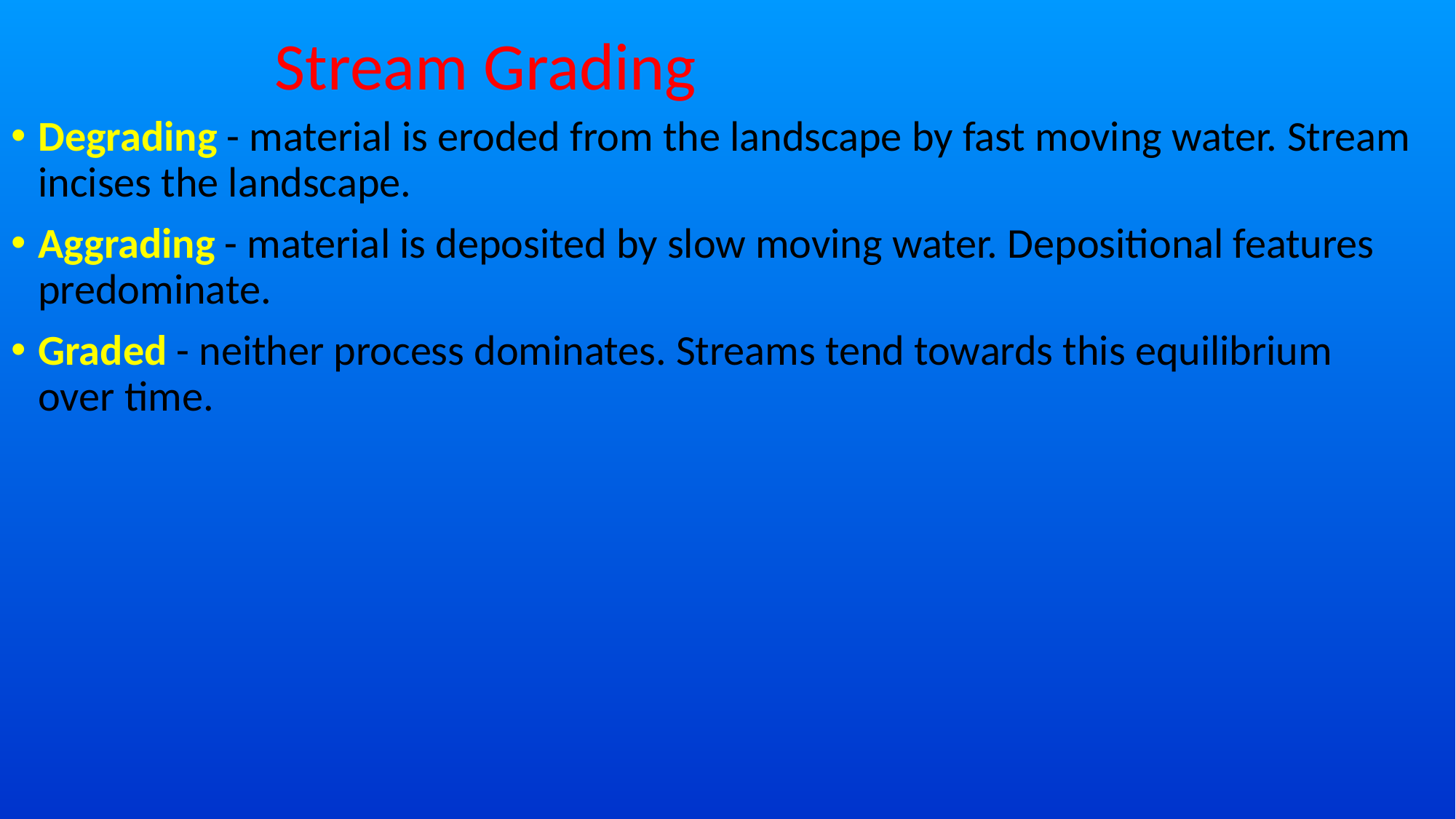

# Stream Grading
Degrading - material is eroded from the landscape by fast moving water. Stream incises the landscape.
Aggrading - material is deposited by slow moving water. Depositional features predominate.
Graded - neither process dominates. Streams tend towards this equilibrium over time.